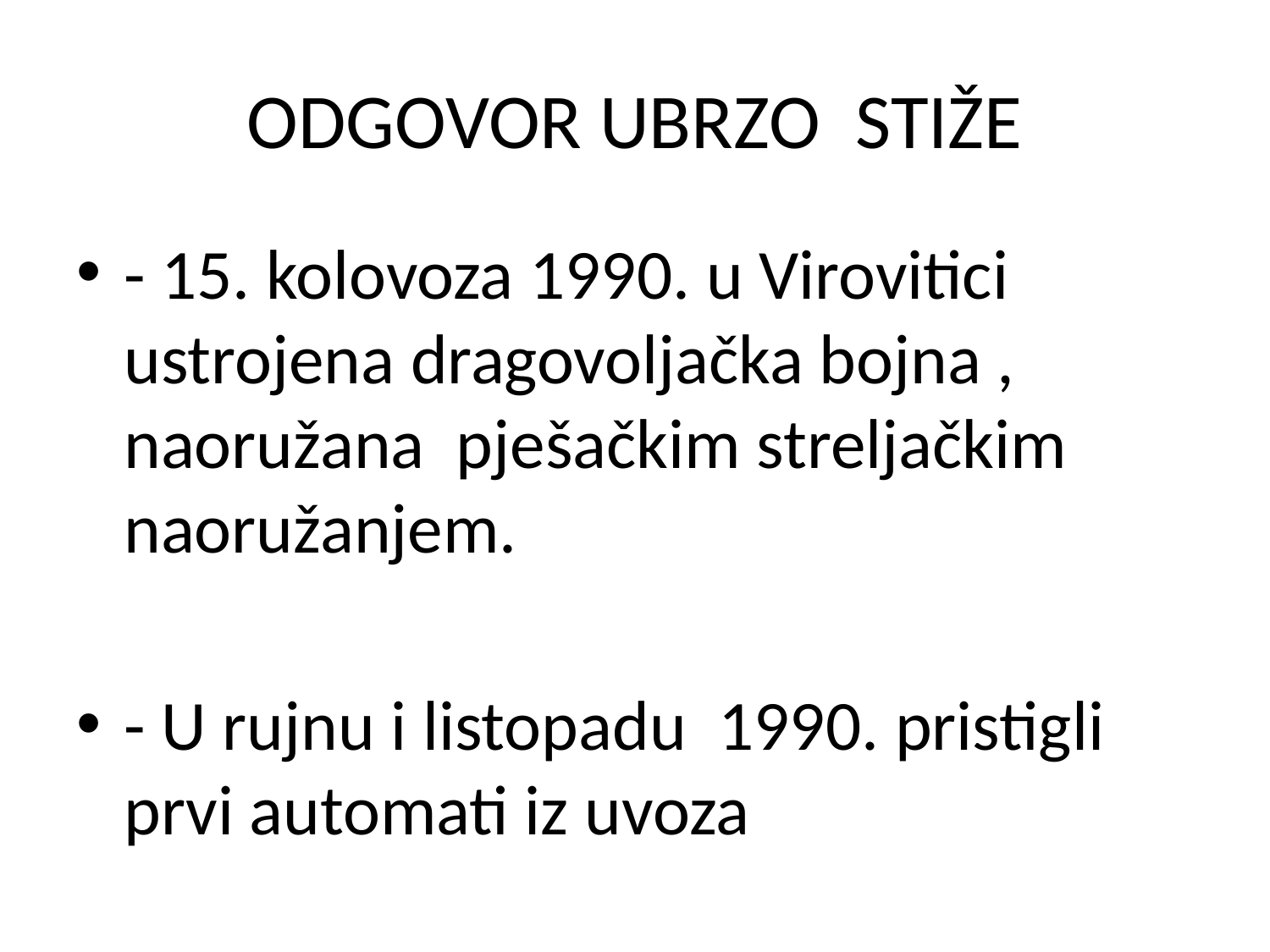

# ODGOVOR UBRZO  STIŽE
- 15. kolovoza 1990. u Virovitici  ustrojena dragovoljačka bojna , naoružana  pješačkim streljačkim naoružanjem.

- U rujnu i listopadu  1990. pristigli prvi automati iz uvoza